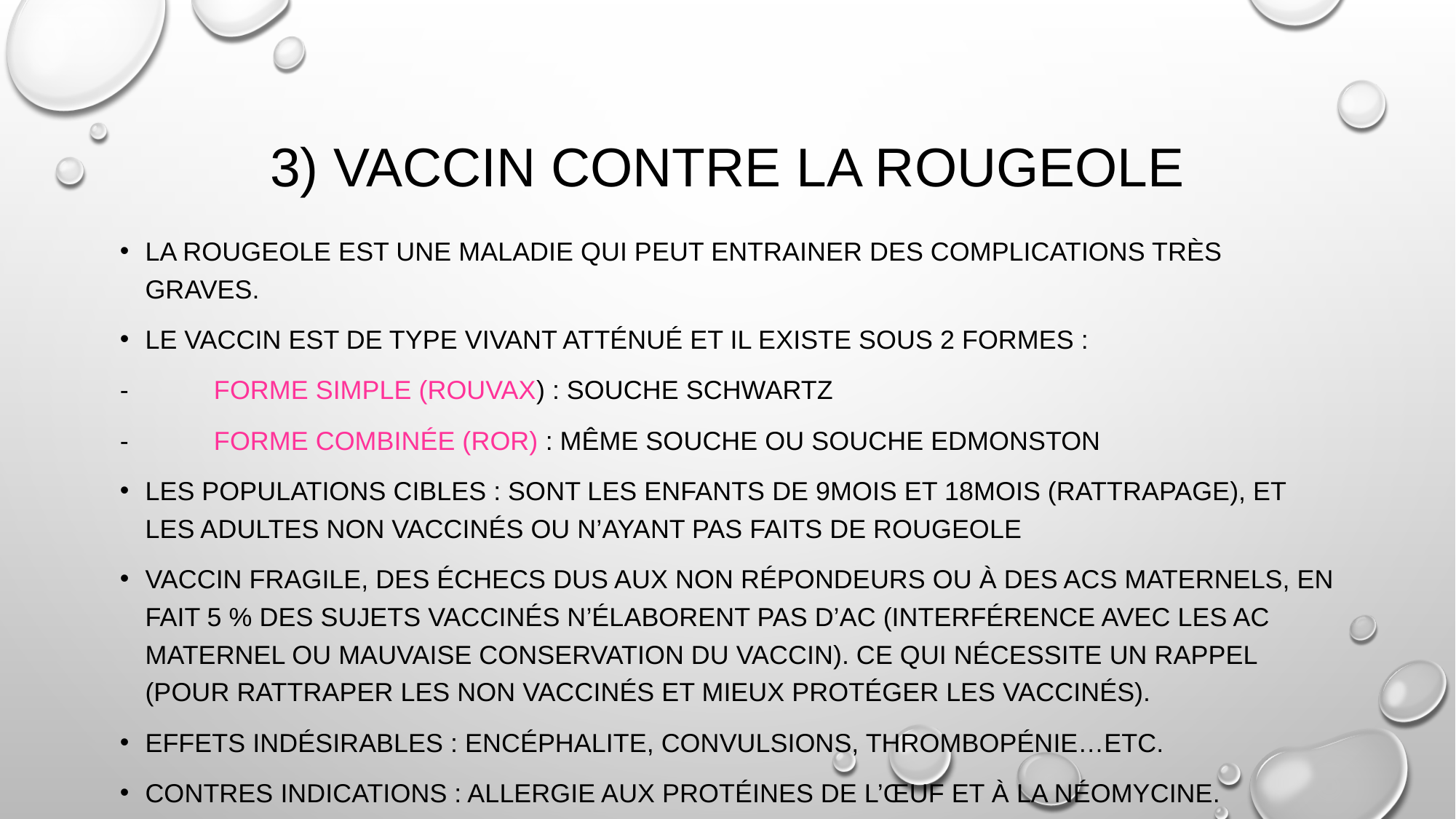

# 3) VACCIN CONTRE LA ROUGEOLE
La rougeole est une maladie qui peut entrainer des complications très graves.
Le vaccin est de type vivant atténué et il existe sous 2 formes :
-	Forme simple (ROUVAX) : souche Schwartz
-	Forme combinée (ROR) : même souche ou souche Edmonston
Les populations cibles : sont les enfants de 9mois et 18mois (rattrapage), et les adultes non vaccinés ou n’ayant pas faits de rougeole
vaccin fragile, des échecs dus aux non répondeurs ou à des Acs maternels, en fait 5 % des sujets vaccinés n’élaborent pas d’AC (interférence avec les AC maternel ou mauvaise conservation du vaccin). Ce qui nécessite un rappel (pour rattraper les non vaccinés et mieux protéger les vaccinés).
Effets indésirables : encéphalite, convulsions, thrombopénie…etc.
Contres indications : Allergie aux protéines de l’œuf et à la néomycine.